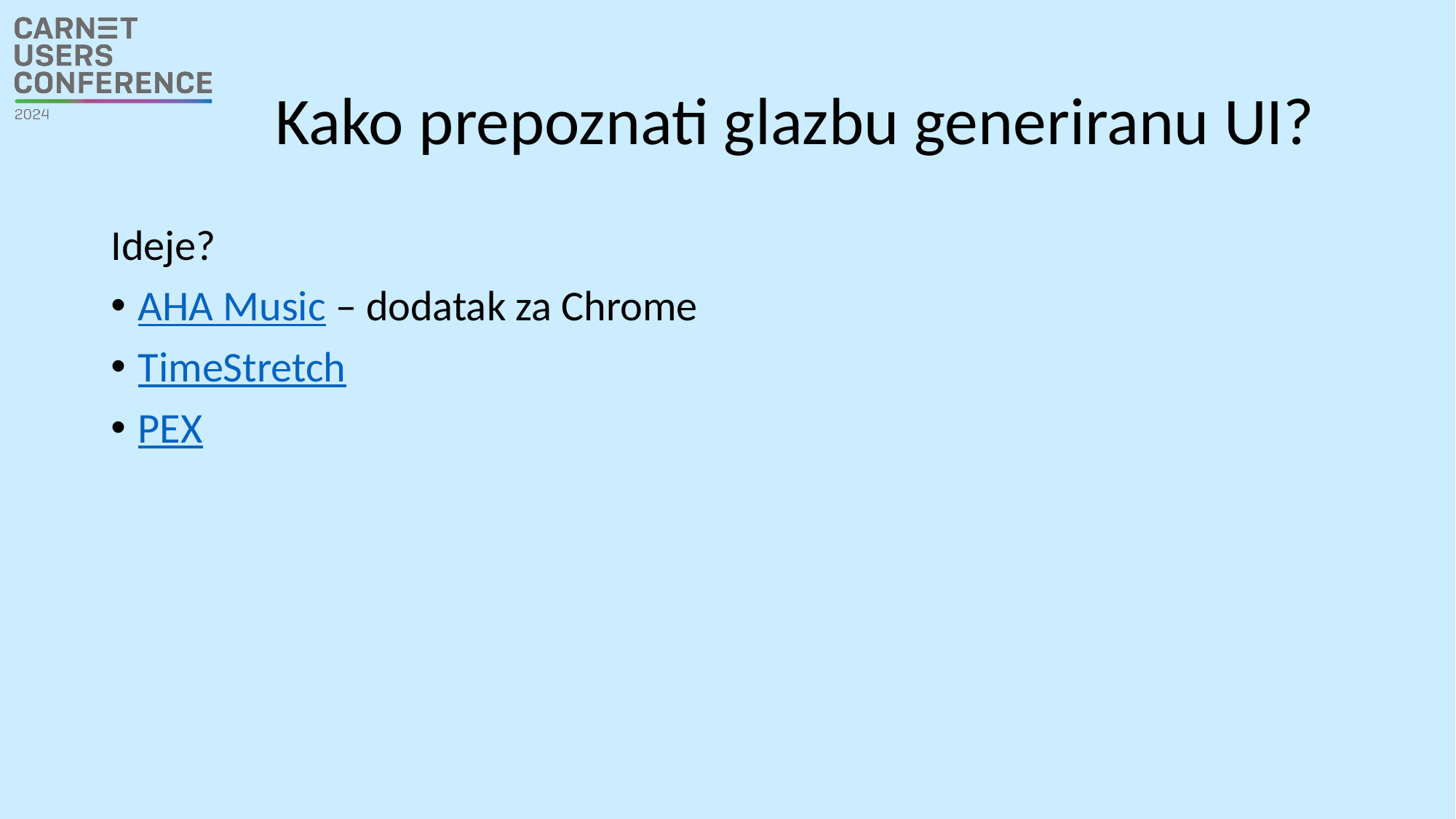

# Kako prepoznati glazbu generiranu UI?
Ideje?
AHA Music – dodatak za Chrome
TimeStretch
PEX